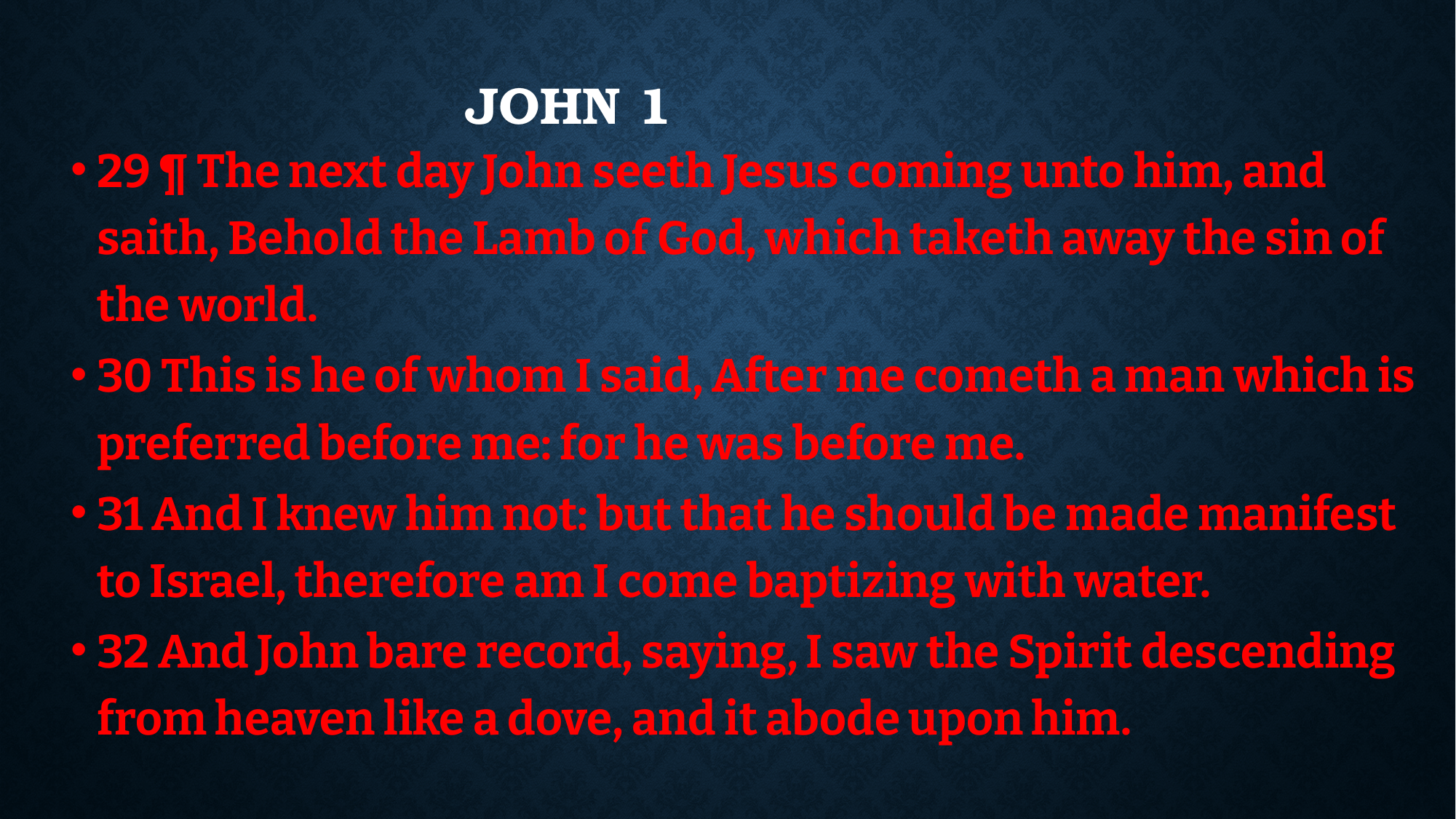

# John 1
29 ¶ The next day John seeth Jesus coming unto him, and saith, Behold the Lamb of God, which taketh away the sin of the world.
30 This is he of whom I said, After me cometh a man which is preferred before me: for he was before me.
31 And I knew him not: but that he should be made manifest to Israel, therefore am I come baptizing with water.
32 And John bare record, saying, I saw the Spirit descending from heaven like a dove, and it abode upon him.